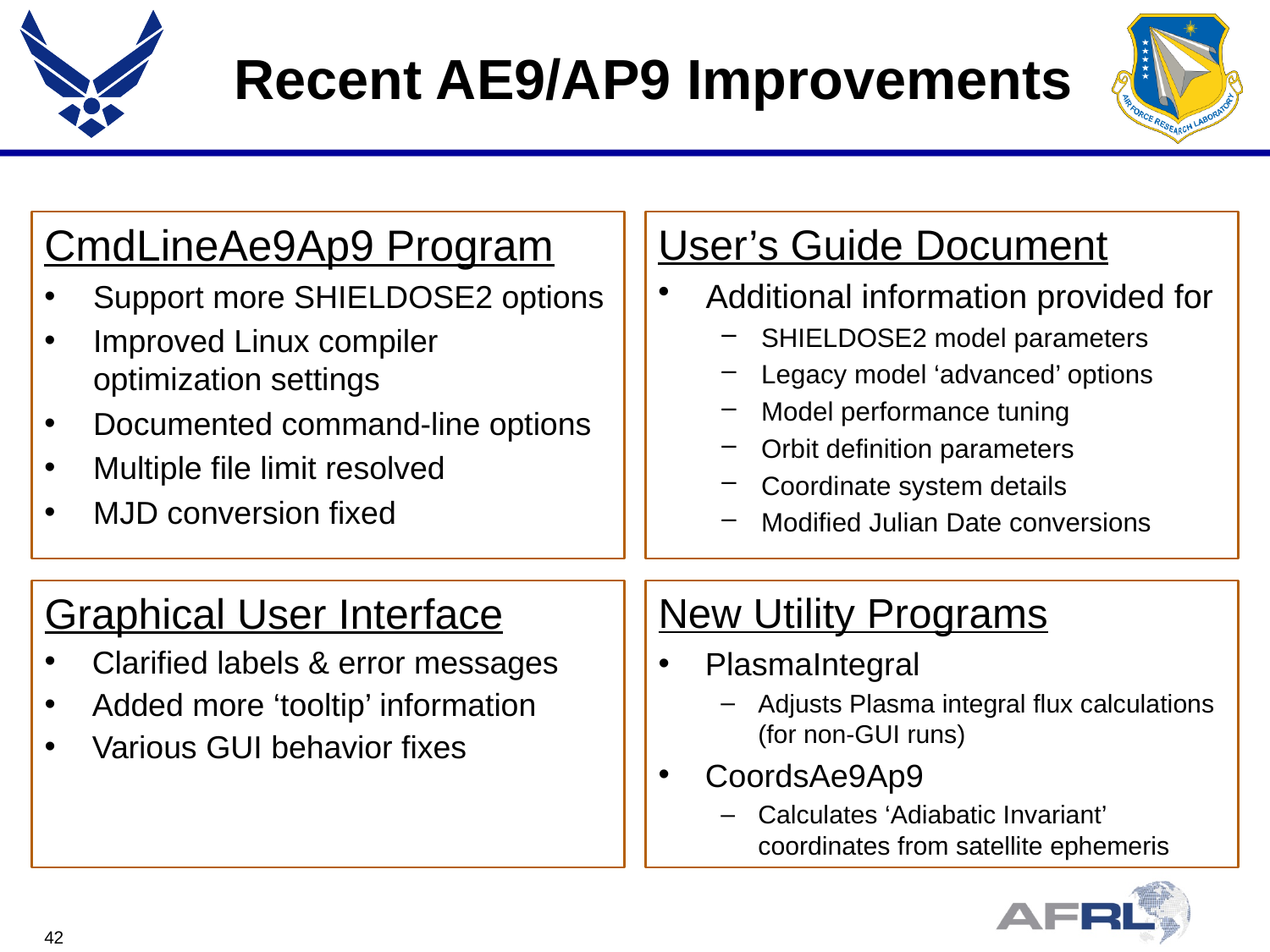

# Recent AE9/AP9 Improvements
CmdLineAe9Ap9 Program
Support more SHIELDOSE2 options
Improved Linux compiler optimization settings
Documented command-line options
Multiple file limit resolved
MJD conversion fixed
User’s Guide Document
Additional information provided for
SHIELDOSE2 model parameters
Legacy model ‘advanced’ options
Model performance tuning
Orbit definition parameters
Coordinate system details
Modified Julian Date conversions

Graphical User Interface
Clarified labels & error messages
Added more ‘tooltip’ information
Various GUI behavior fixes

New Utility Programs
PlasmaIntegral
Adjusts Plasma integral flux calculations (for non-GUI runs)
CoordsAe9Ap9
Calculates ‘Adiabatic Invariant’ coordinates from satellite ephemeris